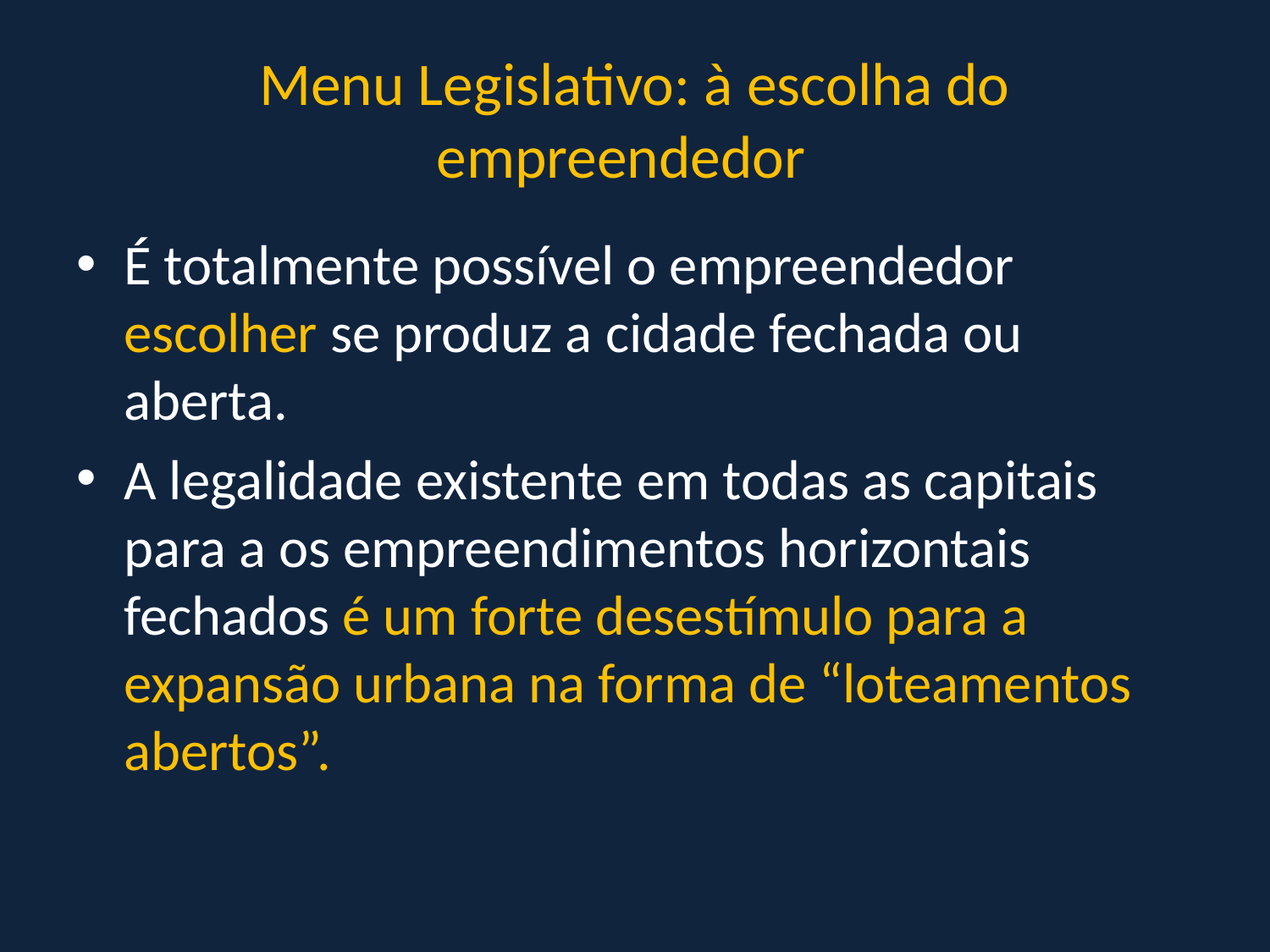

# Menu Legislativo: à escolha do empreendedor
É totalmente possível o empreendedor escolher se produz a cidade fechada ou aberta.
A legalidade existente em todas as capitais para a os empreendimentos horizontais fechados é um forte desestímulo para a expansão urbana na forma de “loteamentos abertos”.